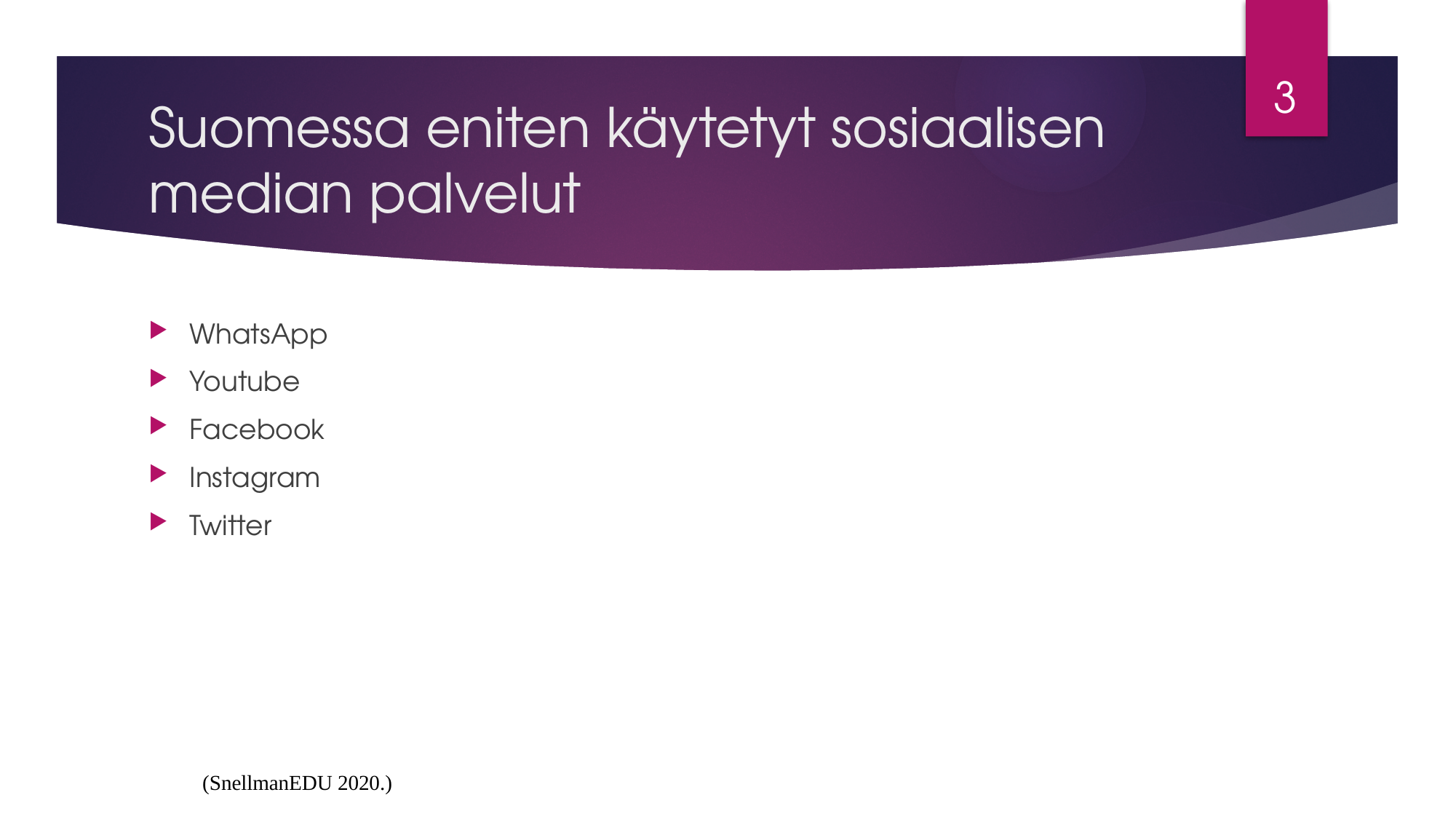

3
# Suomessa eniten käytetyt sosiaalisen median palvelut
WhatsApp
Youtube
Facebook
Instagram
Twitter

(SnellmanEDU 2020.)